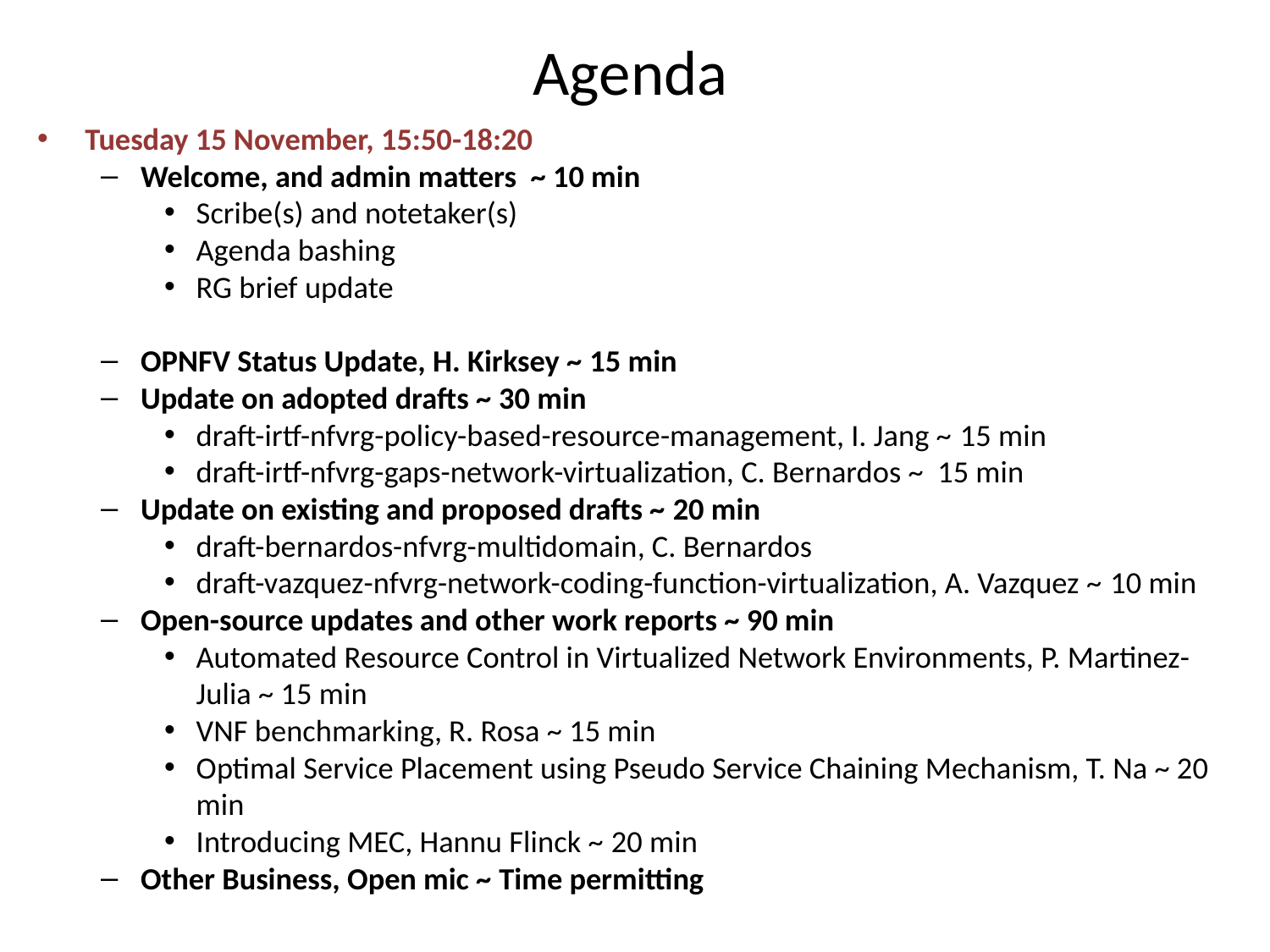

Agenda
Tuesday 15 November, 15:50-18:20
Welcome, and admin matters  ~ 10 min
Scribe(s) and notetaker(s)
Agenda bashing
RG brief update

OPNFV Status Update, H. Kirksey ~ 15 min
Update on adopted drafts ~ 30 min
draft-irtf-nfvrg-policy-based-resource-management, I. Jang ~ 15 min
draft-irtf-nfvrg-gaps-network-virtualization, C. Bernardos ~  15 min
Update on existing and proposed drafts ~ 20 min
draft-bernardos-nfvrg-multidomain, C. Bernardos
draft-vazquez-nfvrg-network-coding-function-virtualization, A. Vazquez ~ 10 min
Open-source updates and other work reports ~ 90 min
Automated Resource Control in Virtualized Network Environments, P. Martinez-Julia ~ 15 min
VNF benchmarking, R. Rosa ~ 15 min
Optimal Service Placement using Pseudo Service Chaining Mechanism, T. Na ~ 20 min
Introducing MEC, Hannu Flinck ~ 20 min
Other Business, Open mic ~ Time permitting